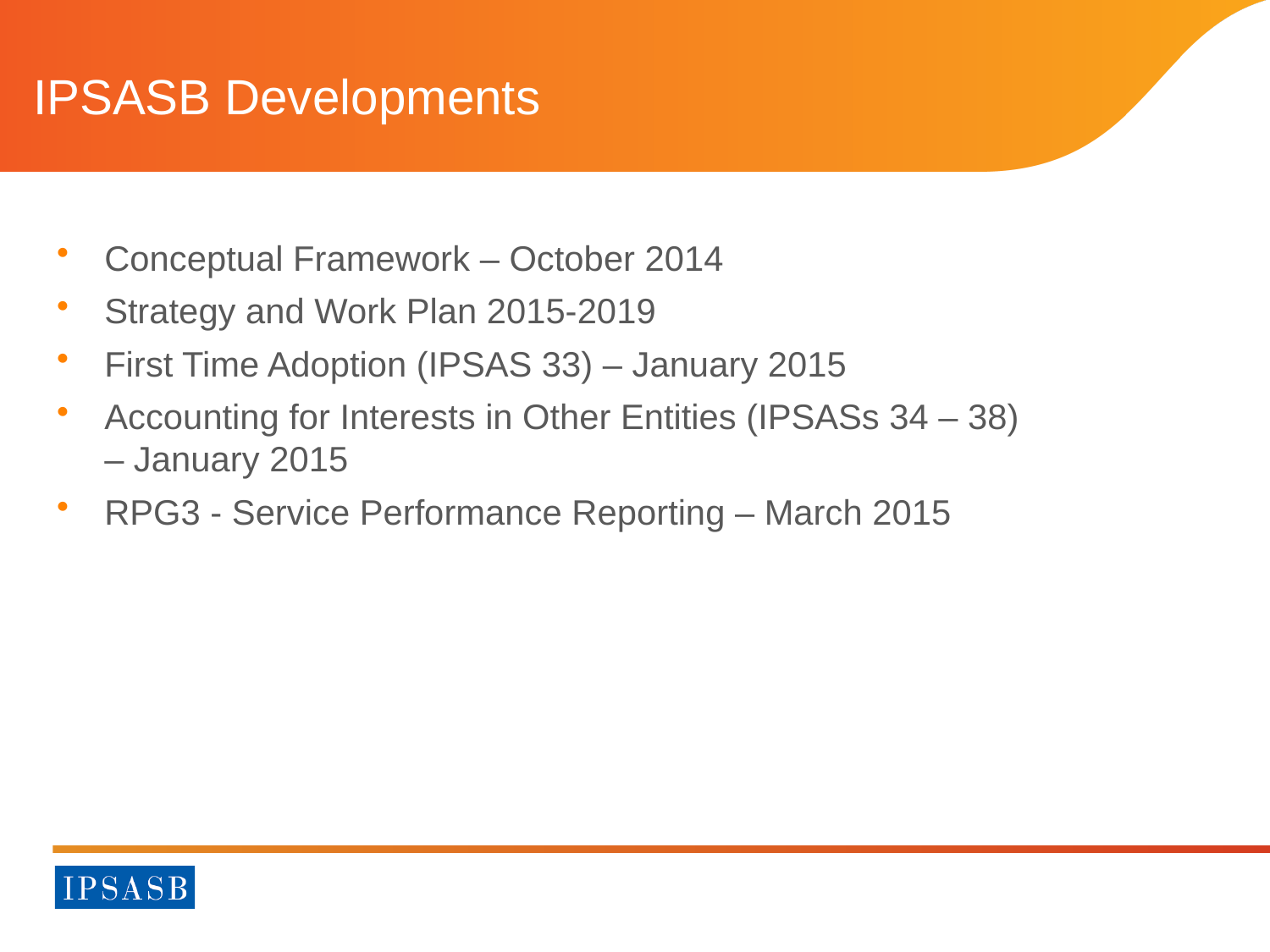

# IPSASB Developments
Conceptual Framework – October 2014
Strategy and Work Plan 2015-2019
First Time Adoption (IPSAS 33) – January 2015
Accounting for Interests in Other Entities (IPSASs 34 – 38)
– January 2015
RPG3 - Service Performance Reporting – March 2015